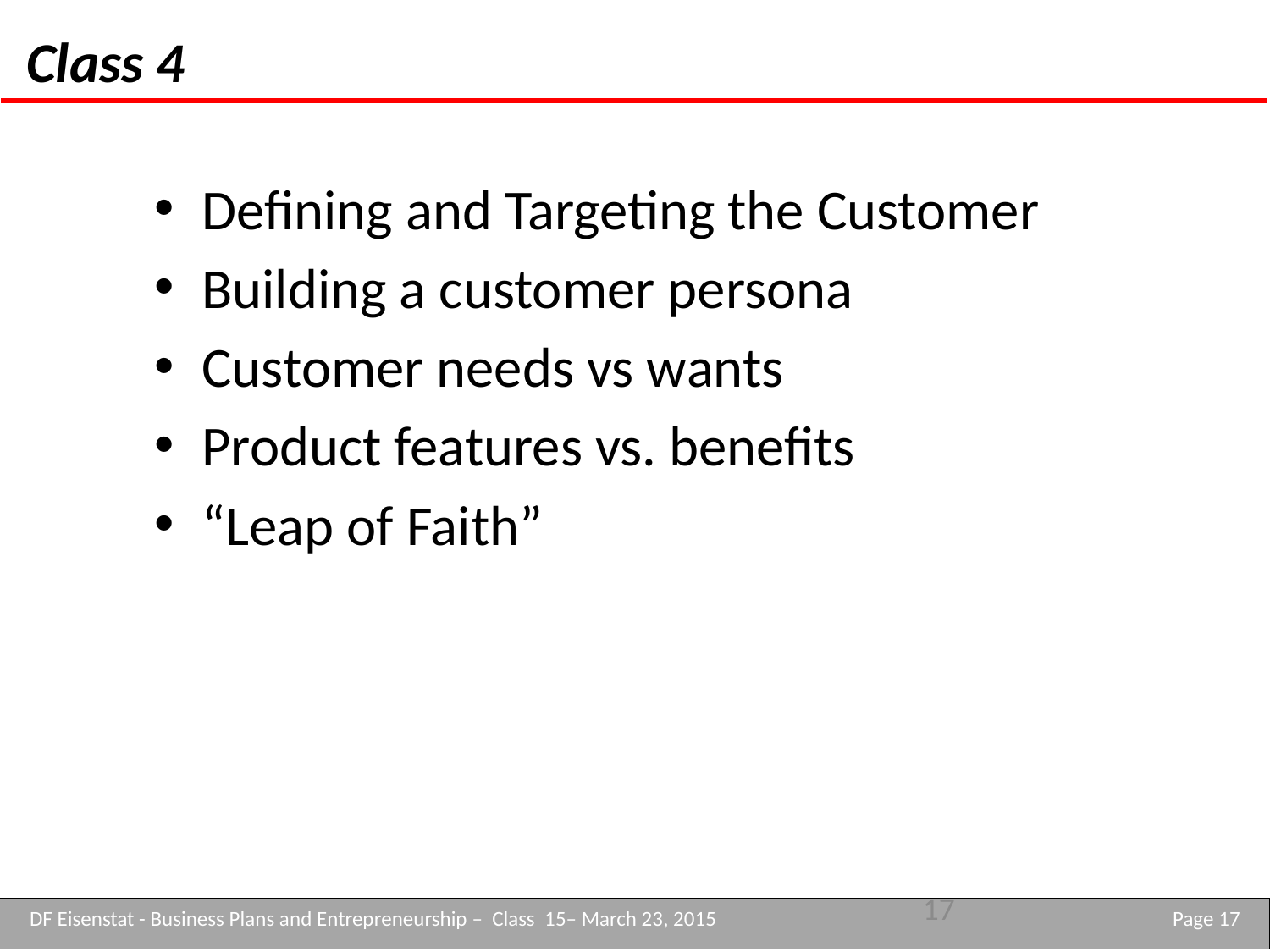

Class 4
Defining and Targeting the Customer
Building a customer persona
Customer needs vs wants
Product features vs. benefits
“Leap of Faith”
17